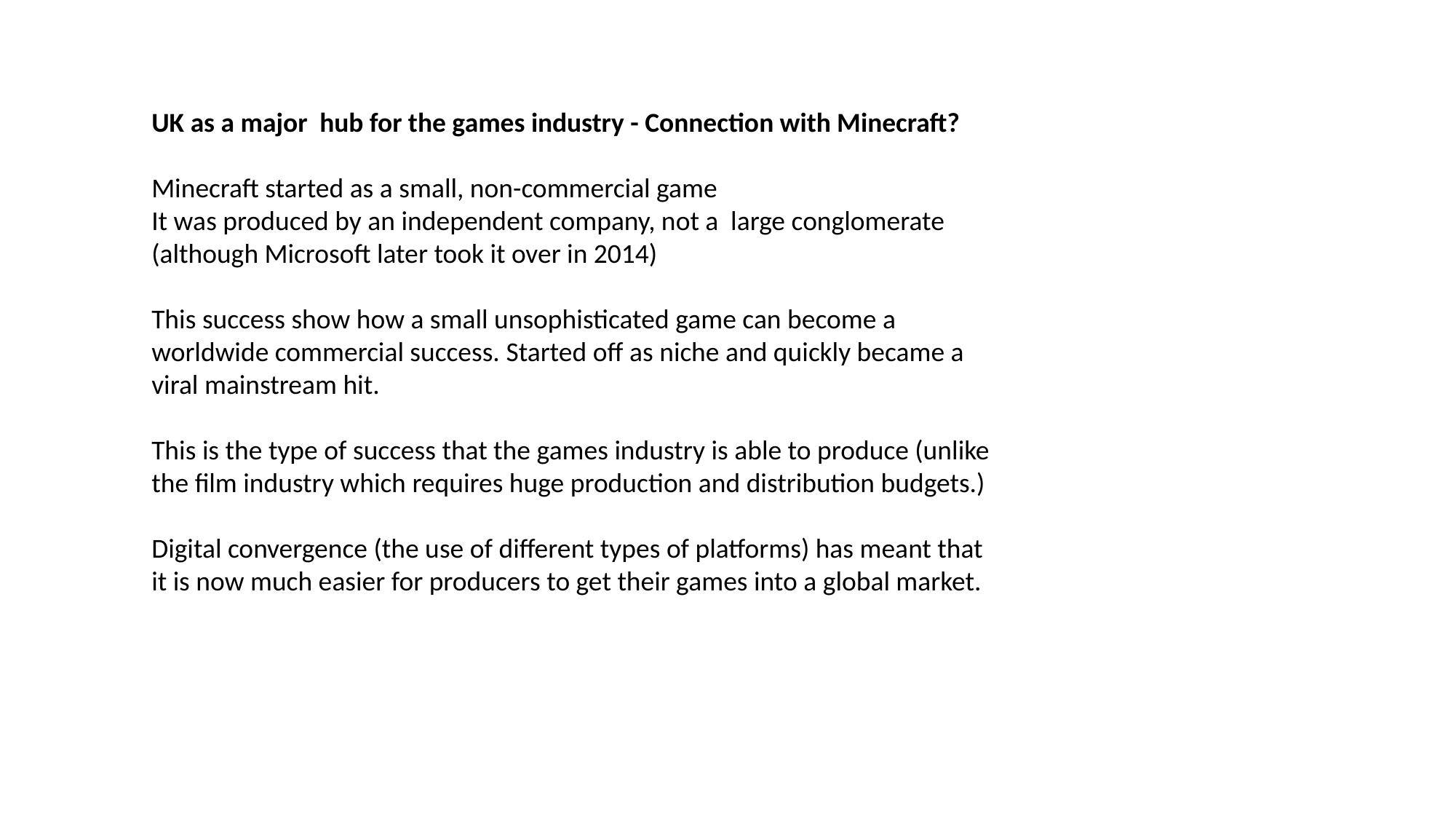

UK as a major  hub for the games industry - Connection with Minecraft?

Minecraft started as a small, non-commercial game
It was produced by an independent company, not a  large conglomerate (although Microsoft later took it over in 2014)

This success show how a small unsophisticated game can become a worldwide commercial success. Started off as niche and quickly became a viral mainstream hit.

This is the type of success that the games industry is able to produce (unlike the film industry which requires huge production and distribution budgets.)

Digital convergence (the use of different types of platforms) has meant that it is now much easier for producers to get their games into a global market.